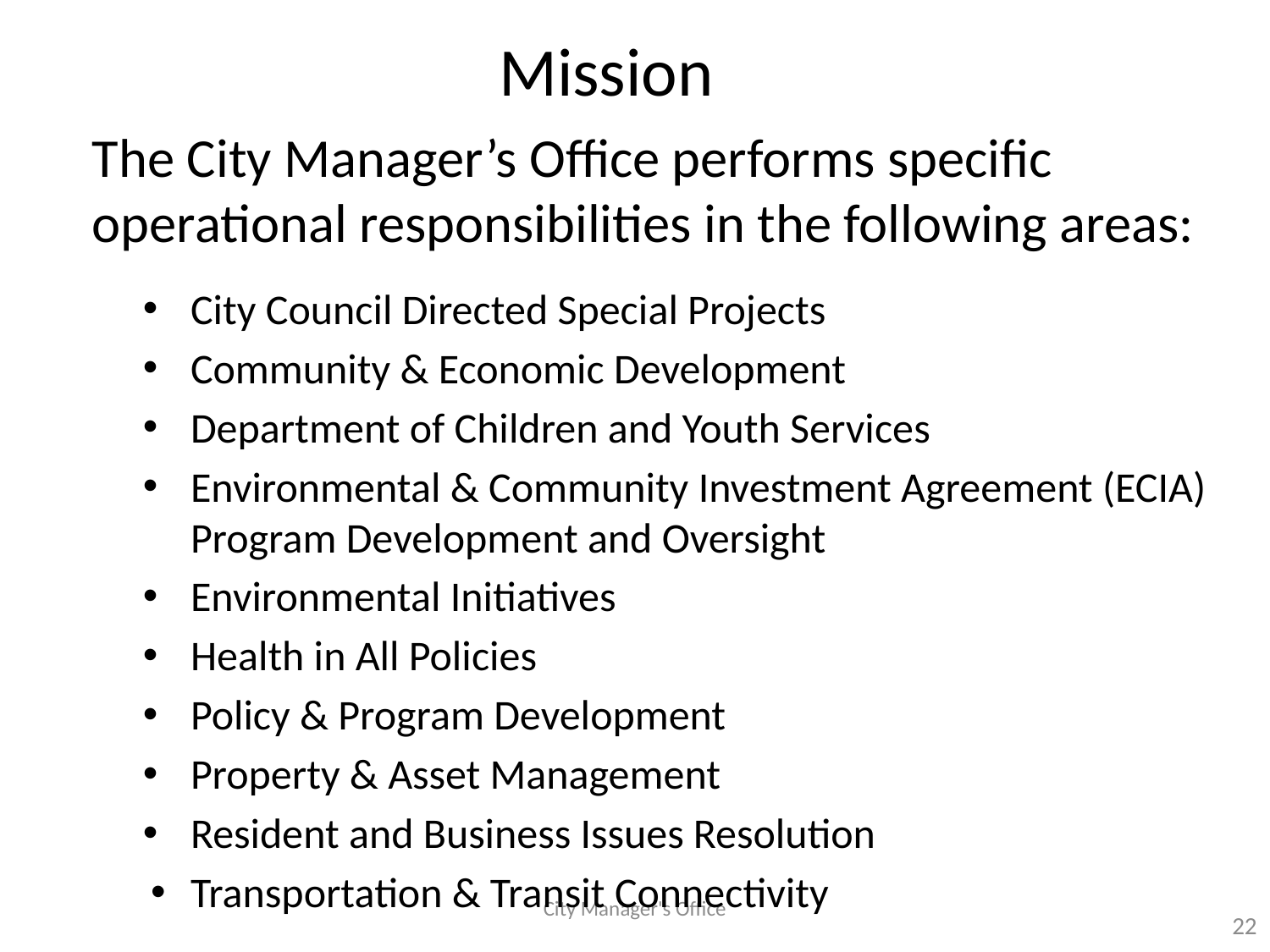

# Mission
The City Manager’s Office performs specific operational responsibilities in the following areas:

City Council Directed Special Projects
Community & Economic Development
Department of Children and Youth Services
Environmental & Community Investment Agreement (ECIA) Program Development and Oversight
Environmental Initiatives
Health in All Policies
Policy & Program Development
Property & Asset Management
Resident and Business Issues Resolution
Transportation & Transit Connectivity

City Manager's Office
22